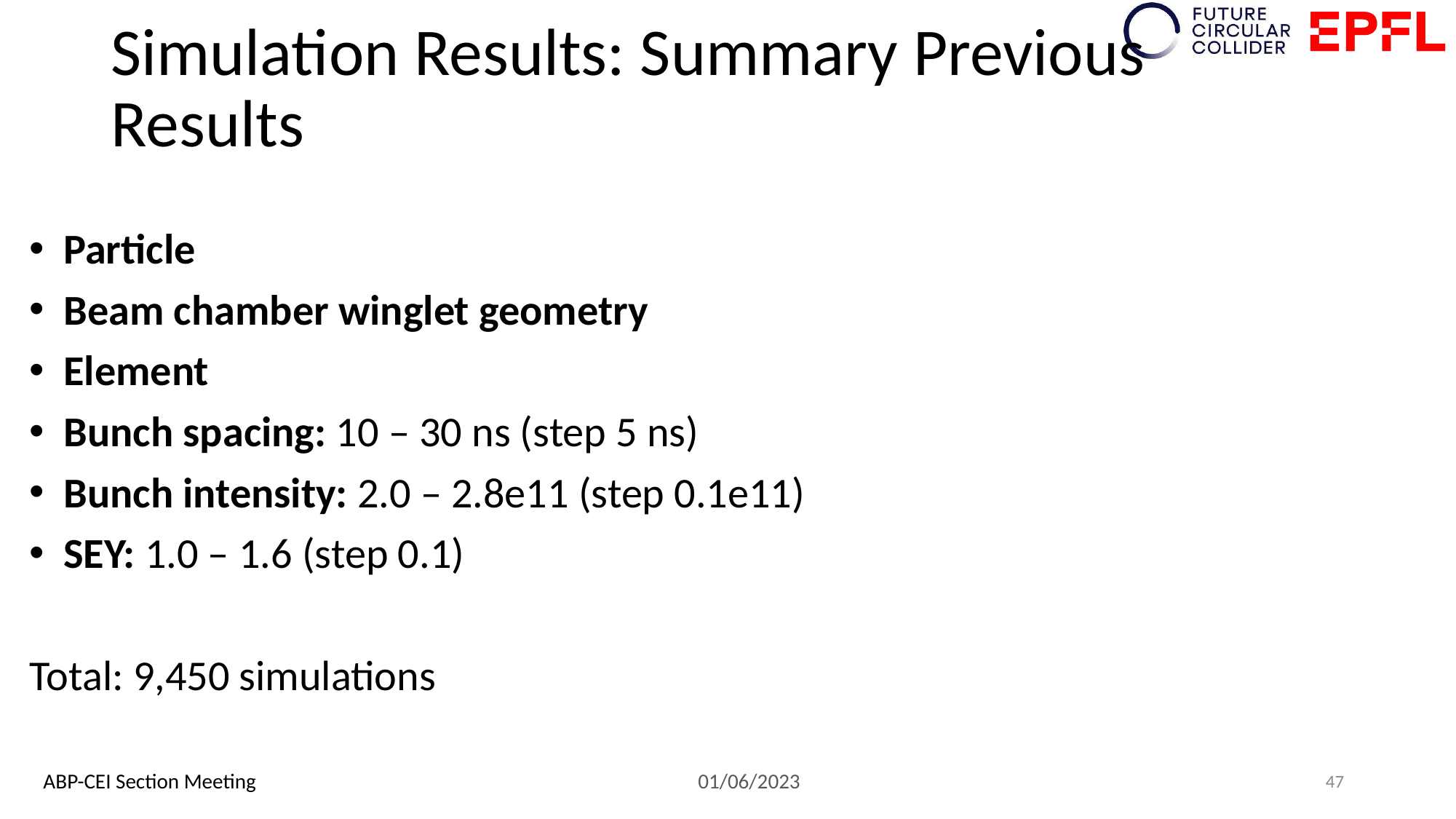

# Simulation Results: Summary Previous Results

Particle
Beam chamber winglet geometry
Element
Bunch spacing: 10 – 30 ns (step 5 ns)
Bunch intensity: 2.0 – 2.8e11 (step 0.1e11)
SEY: 1.0 – 1.6 (step 0.1)

Total: 9,450 simulations

47
ABP-CEI Section Meeting					01/06/2023